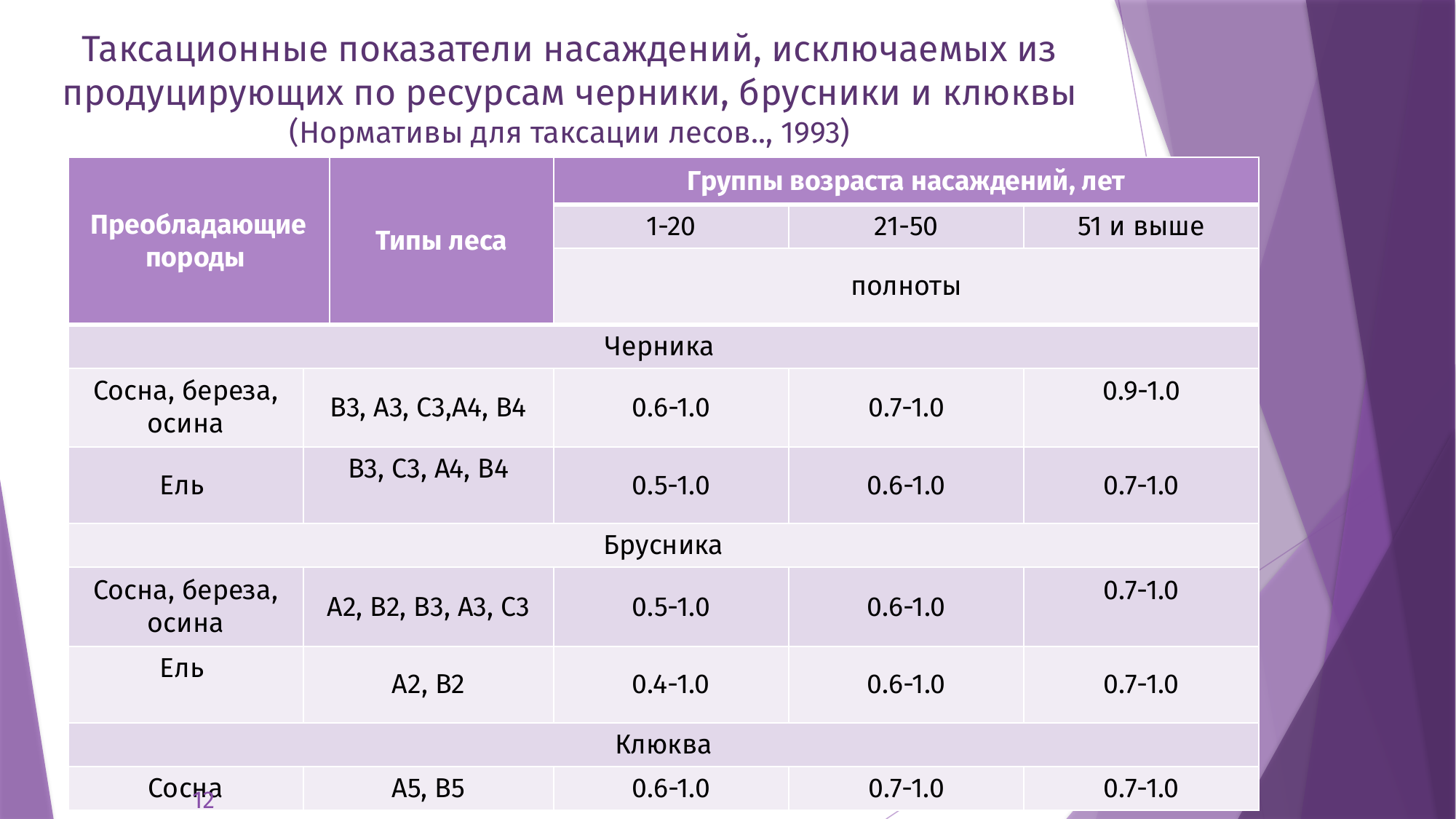

# Таксационные показатели насаждений, исключаемых из продуцирующих по ресурсам черники, брусники и клюквы (Нормативы для таксации лесов.., 1993)
| Преобладающие породы |  | Типы леса | Группы возраста насаждений, лет |  |  |
| --- | --- | --- | --- | --- | --- |
|  |  |  | 1-20 | 21-50 | 51 и выше |
|  |  |  | полноты |  |  |
| Черника |  |  |  |  |  |
| Сосна, береза, осина | В3, А3, С3,А4, В4 |  | 0.6-1.0 | 0.7-1.0 | 0.9-1.0 |
| Ель | В3, С3, А4, В4 |  | 0.5-1.0 | 0.6-1.0 | 0.7-1.0 |
| Брусника |  |  |  |  |  |
| Сосна, береза, осина | А2, В2, В3, А3, С3 |  | 0.5-1.0 | 0.6-1.0 | 0.7-1.0 |
| Ель | А2, В2 |  | 0.4-1.0 | 0.6-1.0 | 0.7-1.0 |
| Клюква |  |  |  |  |  |
| Сосна | А5, В5 |  | 0.6-1.0 | 0.7-1.0 | 0.7-1.0 |
12